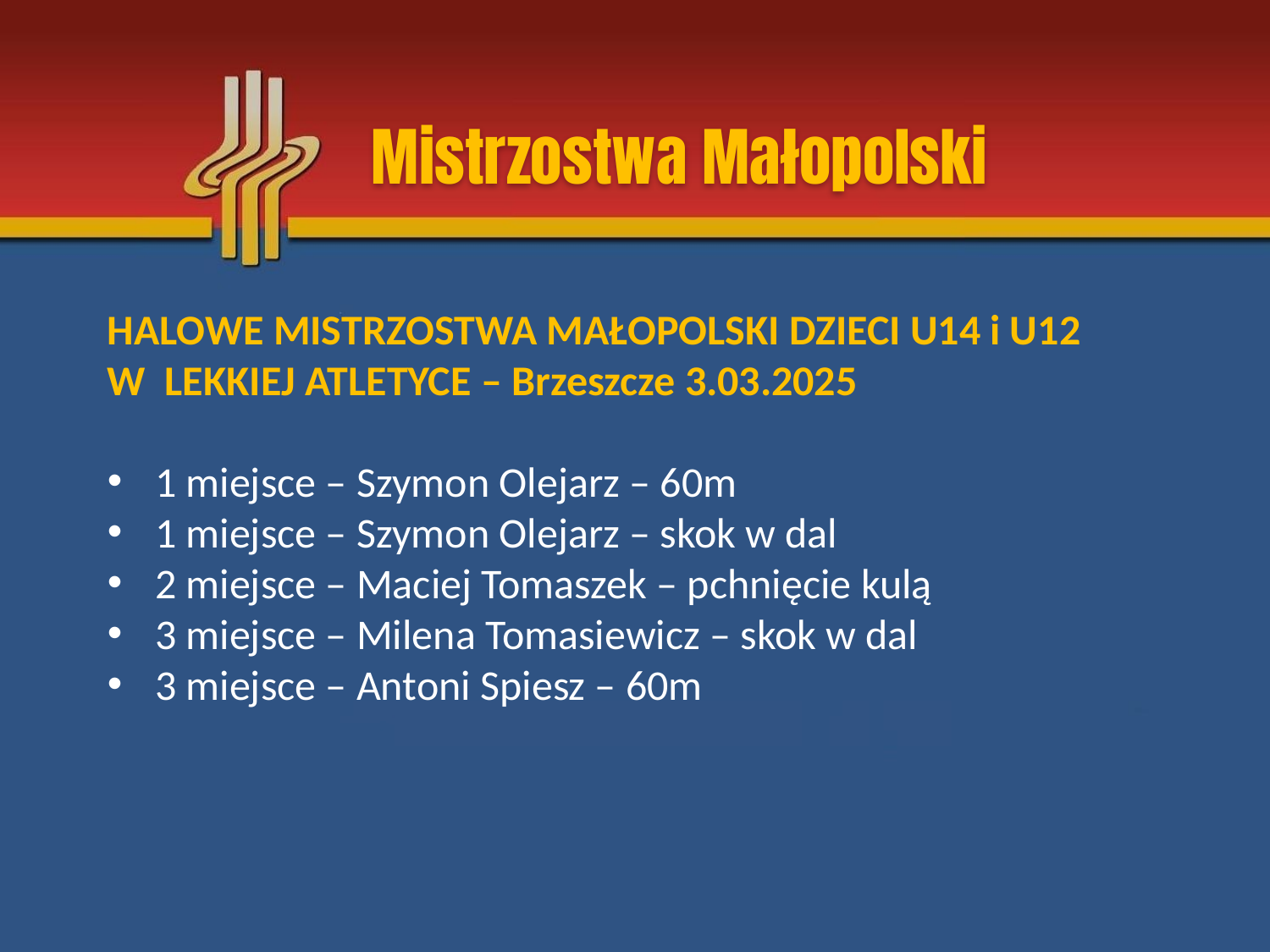

Mistrzostwa Małopolski
HALOWE MISTRZOSTWA MAŁOPOLSKI DZIECI U14 i U12
W  LEKKIEJ ATLETYCE – Brzeszcze 3.03.2025

1 miejsce – Szymon Olejarz – 60m
1 miejsce – Szymon Olejarz – skok w dal
2 miejsce – Maciej Tomaszek – pchnięcie kulą
3 miejsce – Milena Tomasiewicz – skok w dal
3 miejsce – Antoni Spiesz – 60m